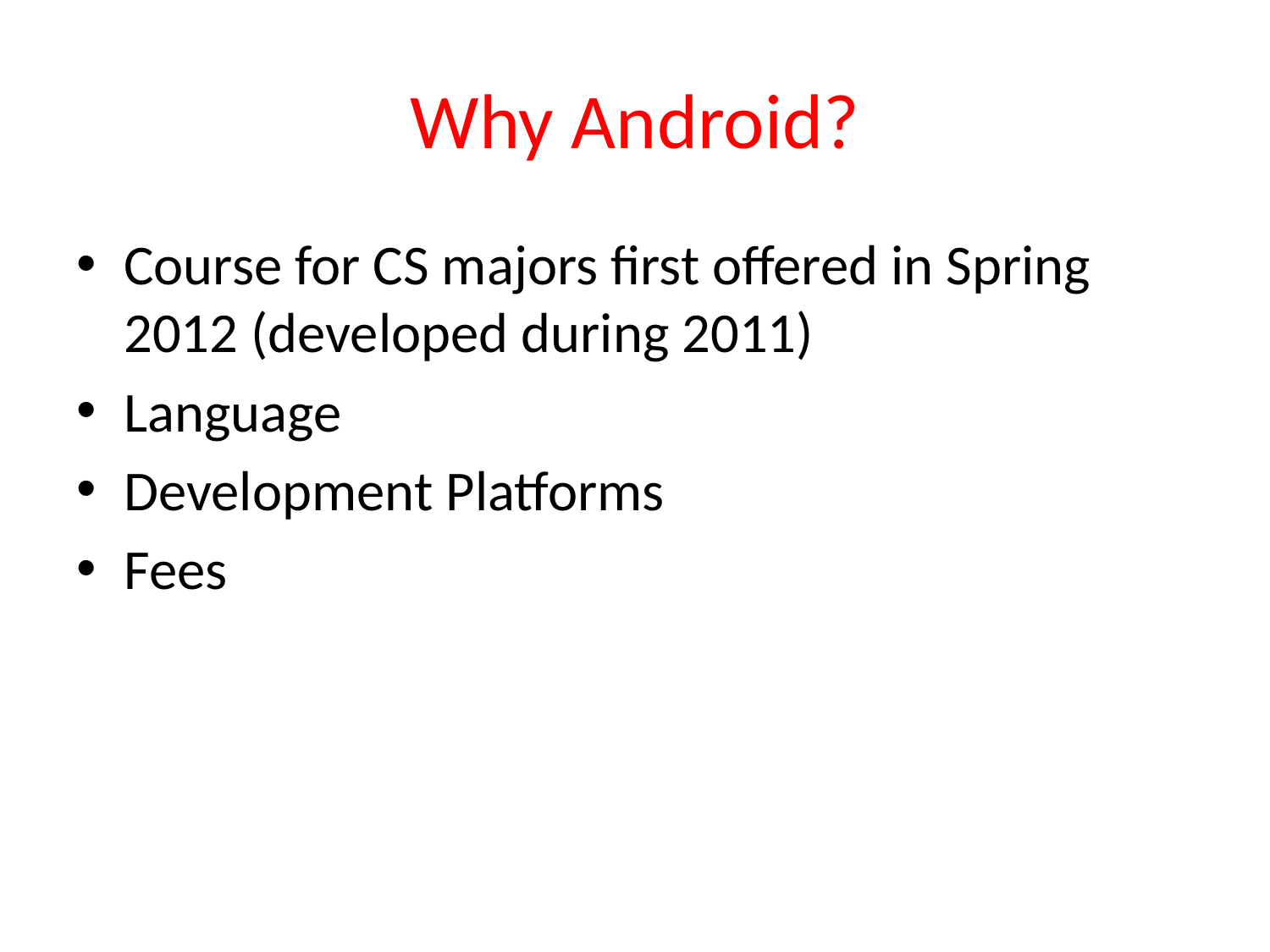

# Why Android?
Course for CS majors first offered in Spring 2012 (developed during 2011)
Language
Development Platforms
Fees